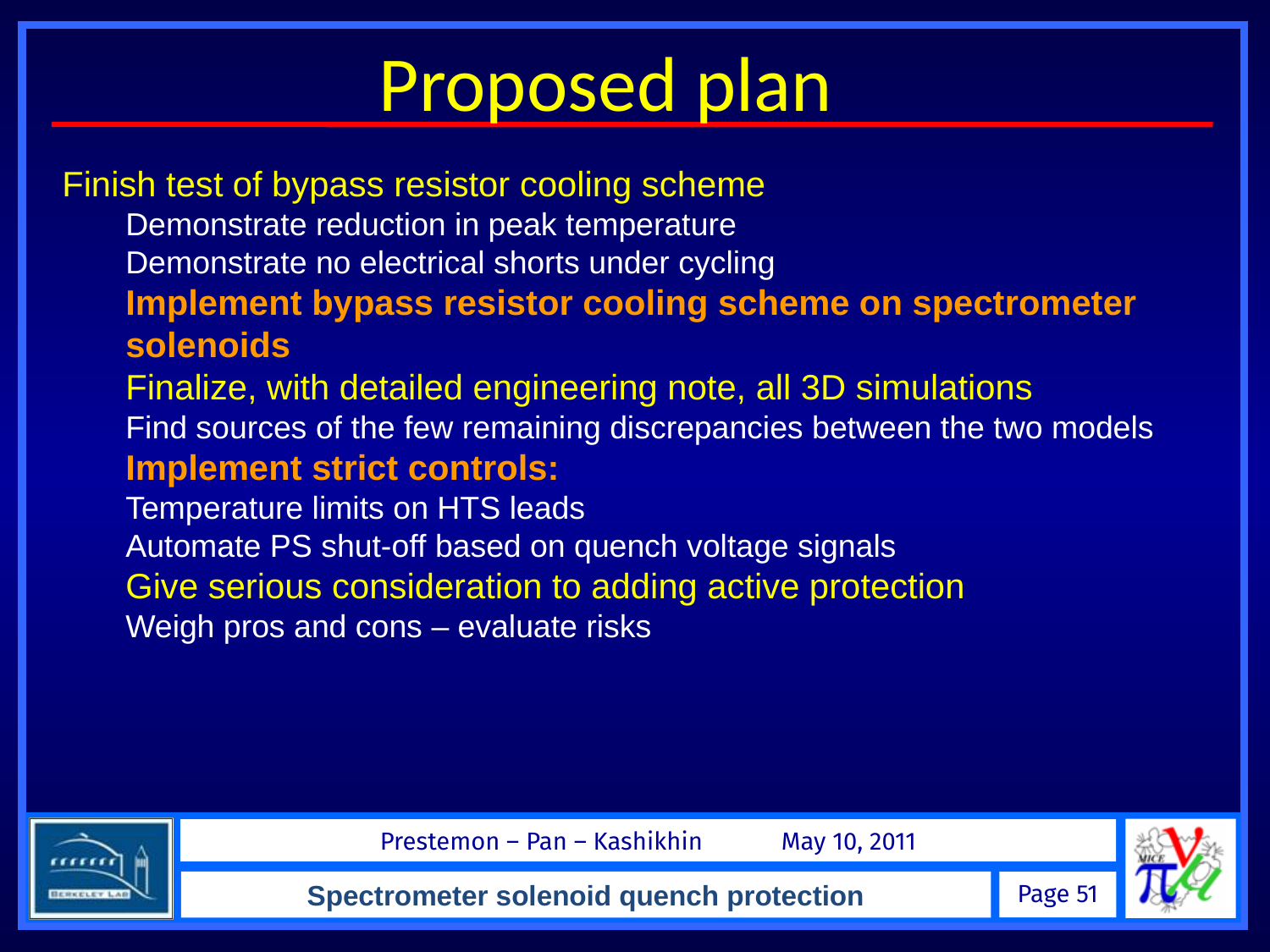

Proposed plan
Finish test of bypass resistor cooling scheme
Demonstrate reduction in peak temperature
Demonstrate no electrical shorts under cycling
Implement bypass resistor cooling scheme on spectrometer solenoids
Finalize, with detailed engineering note, all 3D simulations
Find sources of the few remaining discrepancies between the two models
Implement strict controls:
Temperature limits on HTS leads
Automate PS shut-off based on quench voltage signals
Give serious consideration to adding active protection
Weigh pros and cons – evaluate risks